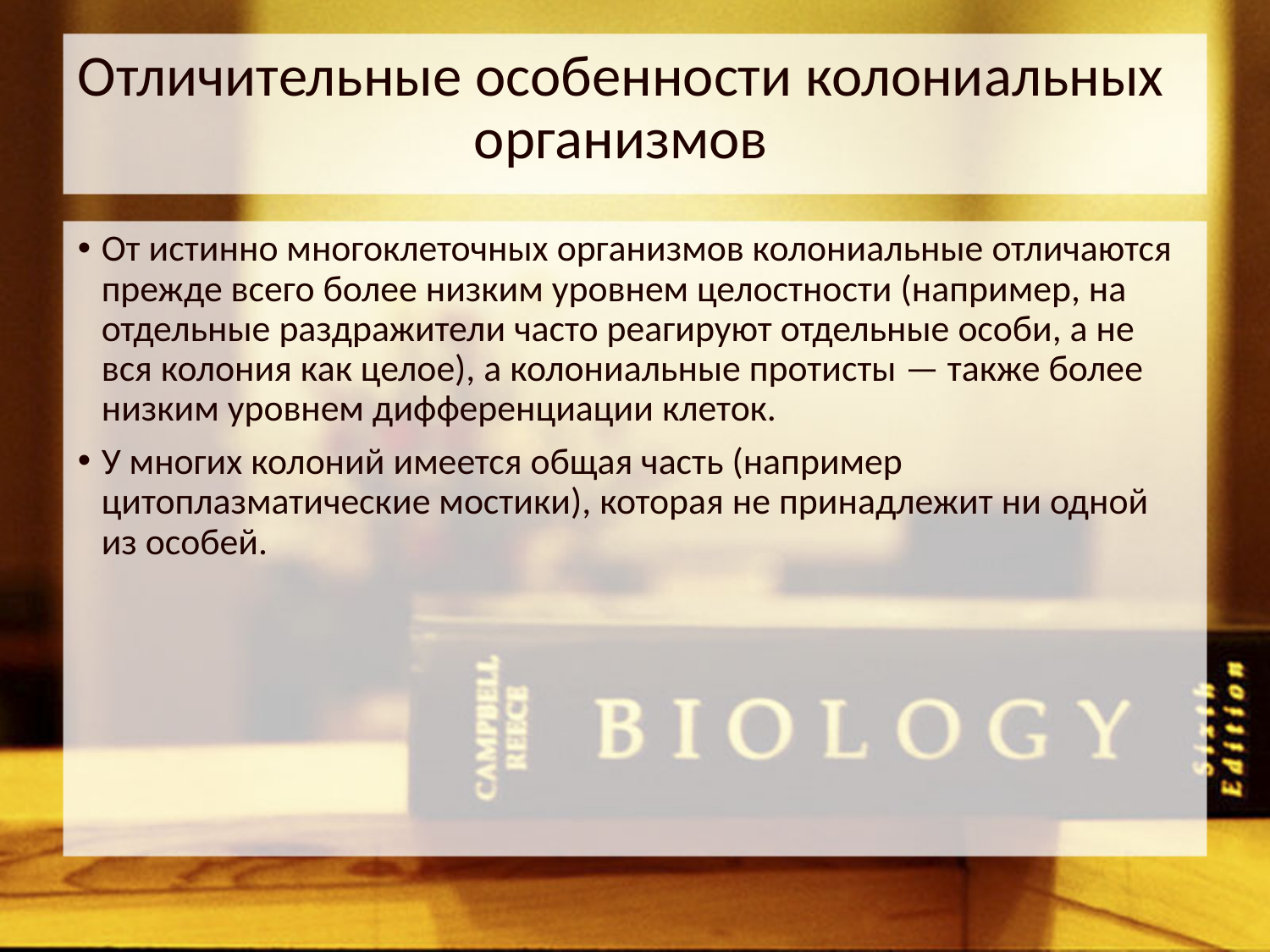

# Отличительные особенности колониальных организмов
От истинно многоклеточных организмов колониальные отличаются прежде всего более низким уровнем целостности (например, на отдельные раздражители часто реагируют отдельные особи, а не вся колония как целое), а колониальные протисты — также более низким уровнем дифференциации клеток.
У многих колоний имеется общая часть (например цитоплазматические мостики), которая не принадлежит ни одной из особей.